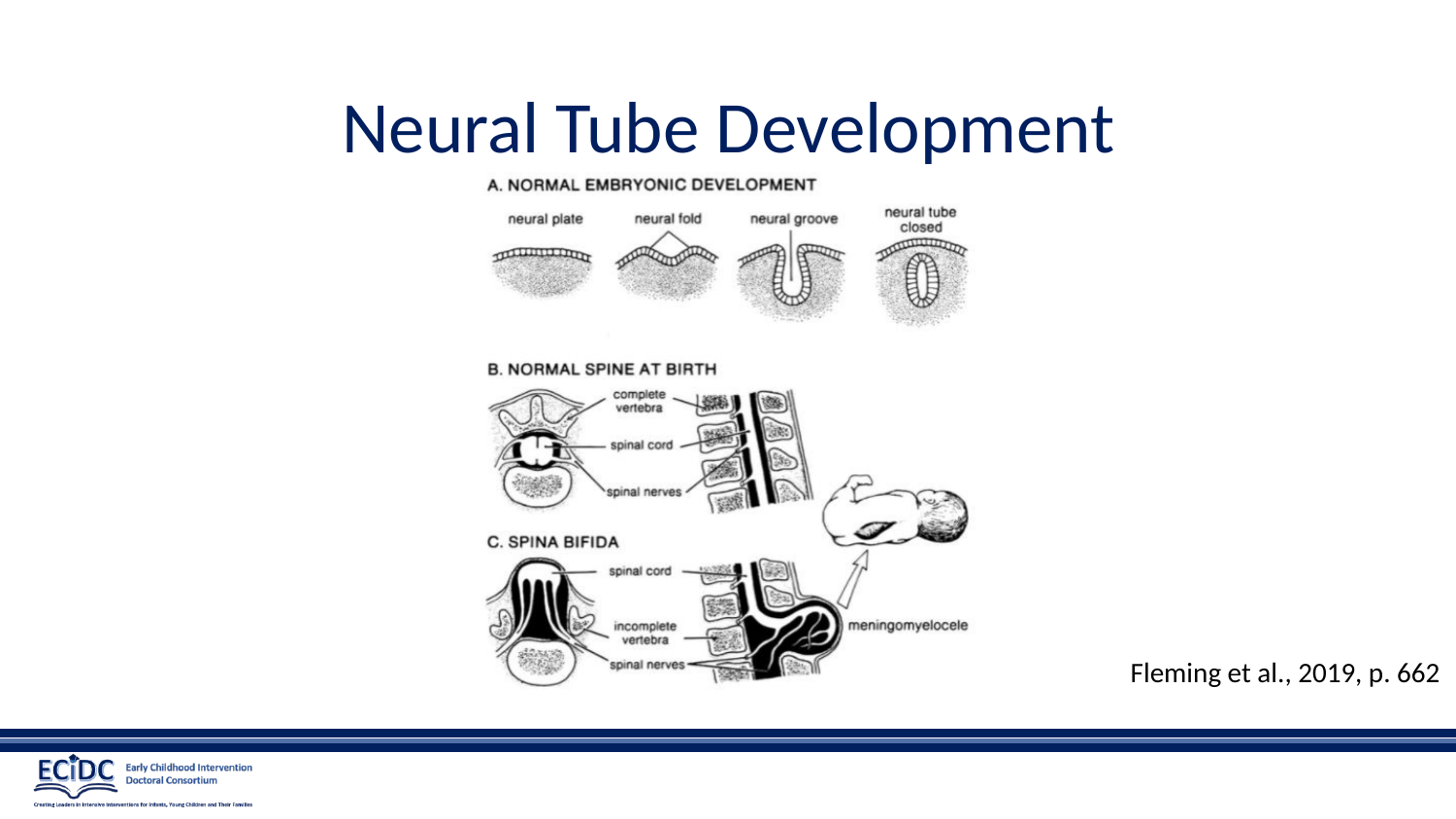

# Neural Tube Development

Fleming et al., 2019, p. 662